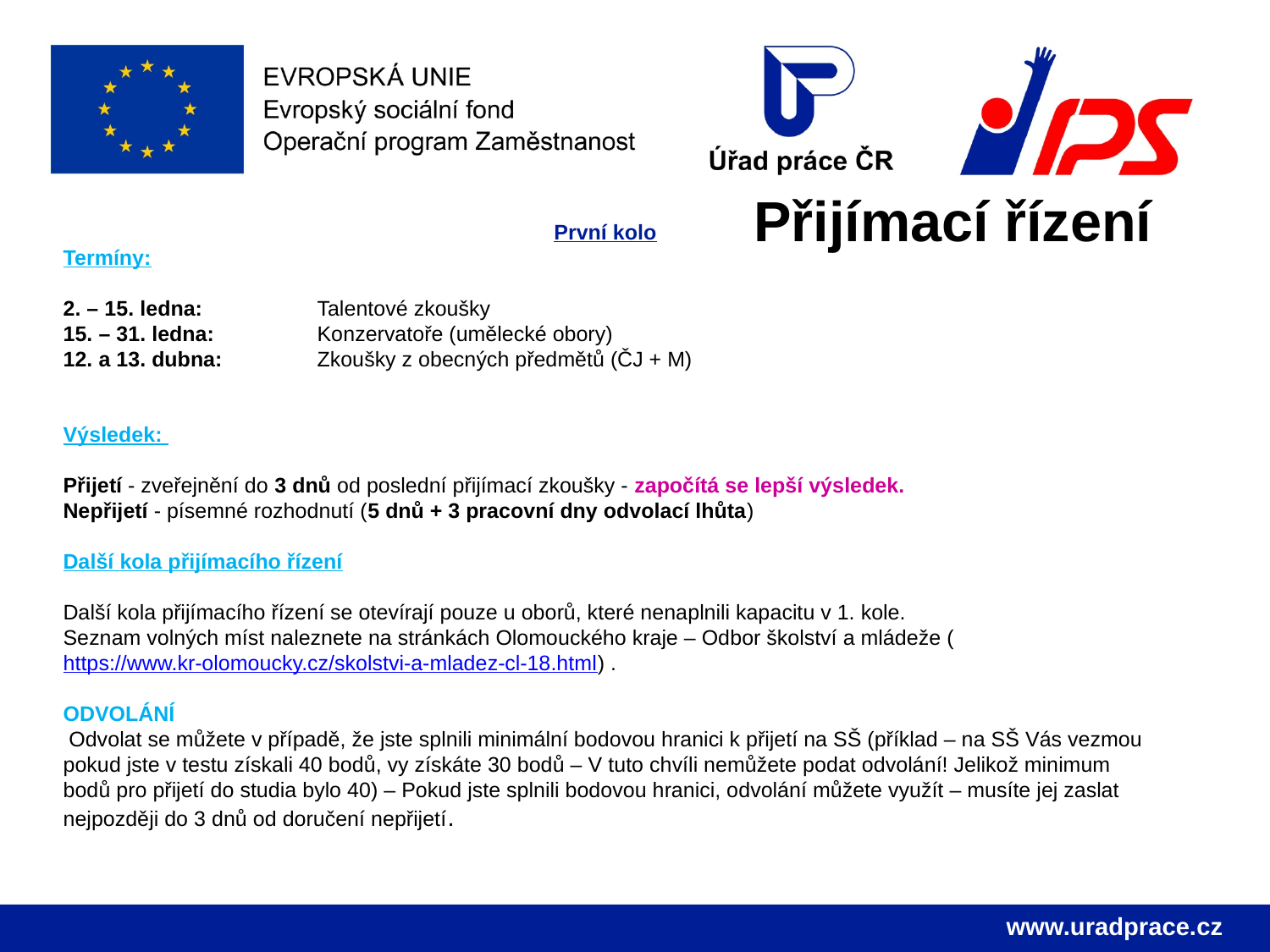

Přijímací řízení
První kolo
Termíny:

2. – 15. ledna:	Talentové zkoušky
15. – 31. ledna:	Konzervatoře (umělecké obory)
12. a 13. dubna: 	Zkoušky z obecných předmětů (ČJ + M)

Výsledek:

Přijetí - zveřejnění do 3 dnů od poslední přijímací zkoušky - započítá se lepší výsledek.
Nepřijetí - písemné rozhodnutí (5 dnů + 3 pracovní dny odvolací lhůta)

Další kola přijímacího řízení

Další kola přijímacího řízení se otevírají pouze u oborů, které nenaplnili kapacitu v 1. kole.
Seznam volných míst naleznete na stránkách Olomouckého kraje – Odbor školství a mládeže (https://www.kr-olomoucky.cz/skolstvi-a-mladez-cl-18.html) .

ODVOLÁNÍ
 Odvolat se můžete v případě, že jste splnili minimální bodovou hranici k přijetí na SŠ (příklad – na SŠ Vás vezmou pokud jste v testu získali 40 bodů, vy získáte 30 bodů – V tuto chvíli nemůžete podat odvolání! Jelikož minimum bodů pro přijetí do studia bylo 40) – Pokud jste splnili bodovou hranici, odvolání můžete využít – musíte jej zaslat nejpozději do 3 dnů od doručení nepřijetí.